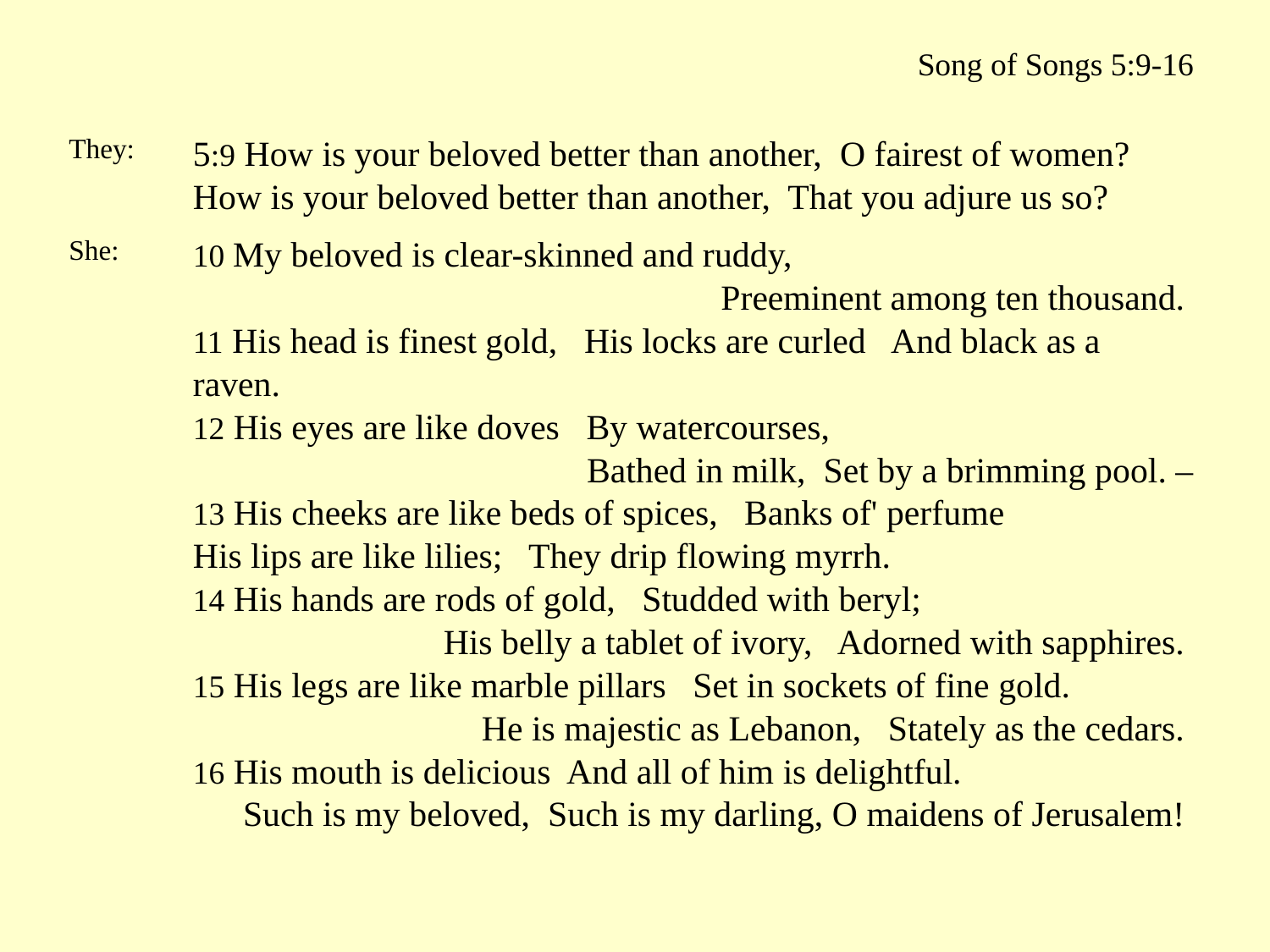

# Song of Songs 5:9-16
| They: | 5:9 How is your beloved better than another, O fairest of women? How is your beloved better than another, That you adjure us so? |
| --- | --- |
| She: | 10 My beloved is clear-skinned and ruddy, Preeminent among ten thousand. 11 His head is finest gold, His locks are curled And black as a raven. 12 His eyes are like doves By watercourses, Bathed in milk, Set by a brimming pool. – 13 His cheeks are like beds of spices, Banks of' perfume His lips are like lilies; They drip flowing myrrh. 14 His hands are rods of gold, Studded with beryl; His belly a tablet of ivory, Adorned with sapphires. 15 His legs are like marble pillars Set in sockets of fine gold. He is majestic as Lebanon, Stately as the cedars. 16 His mouth is delicious And all of him is delightful. Such is my beloved, Such is my darling, O maidens of Jerusalem! |